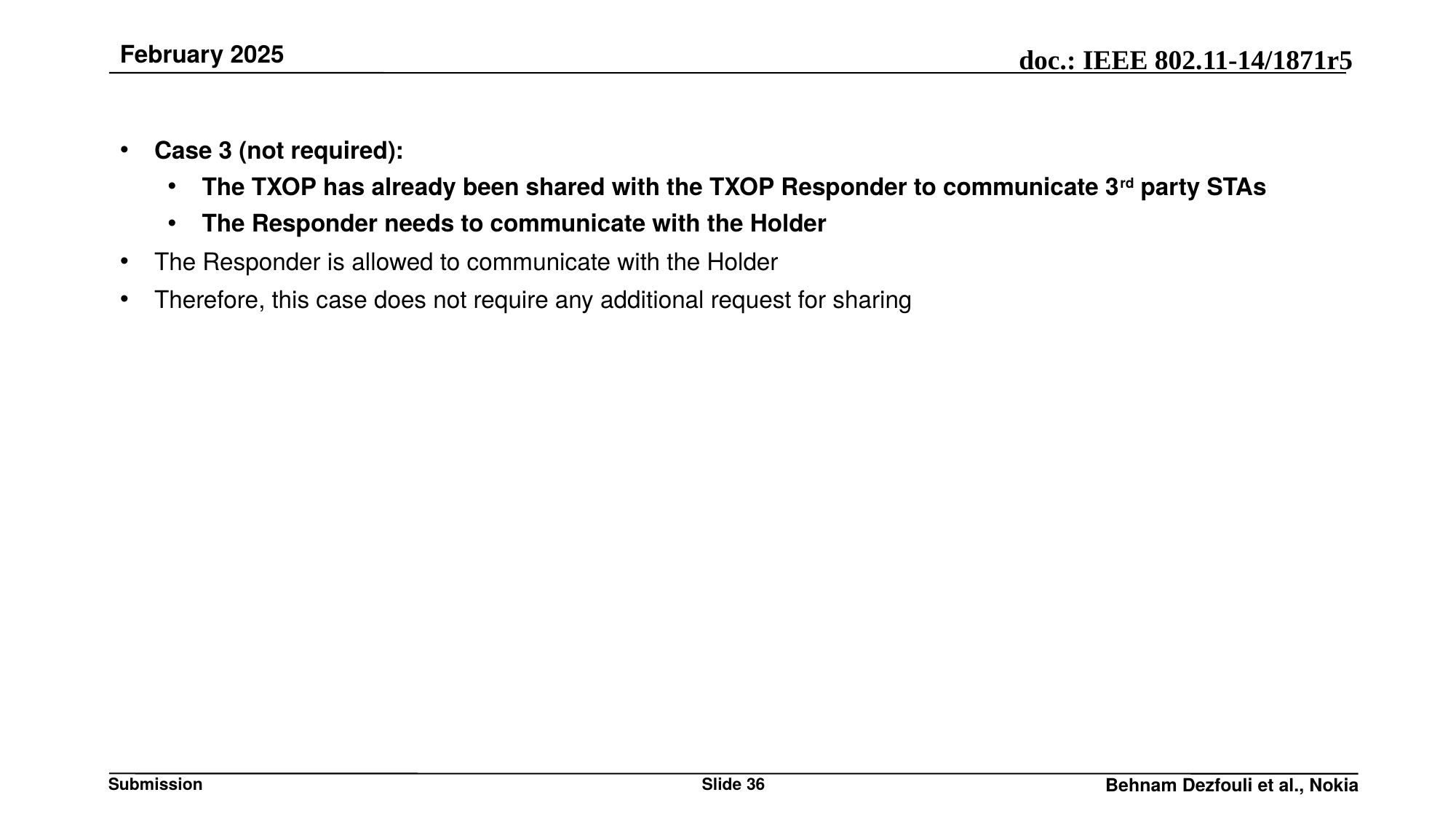

Case 3 (not required):
The TXOP has already been shared with the TXOP Responder to communicate 3rd party STAs
The Responder needs to communicate with the Holder
The Responder is allowed to communicate with the Holder
Therefore, this case does not require any additional request for sharing
Slide 36
Behnam Dezfouli et al., Nokia